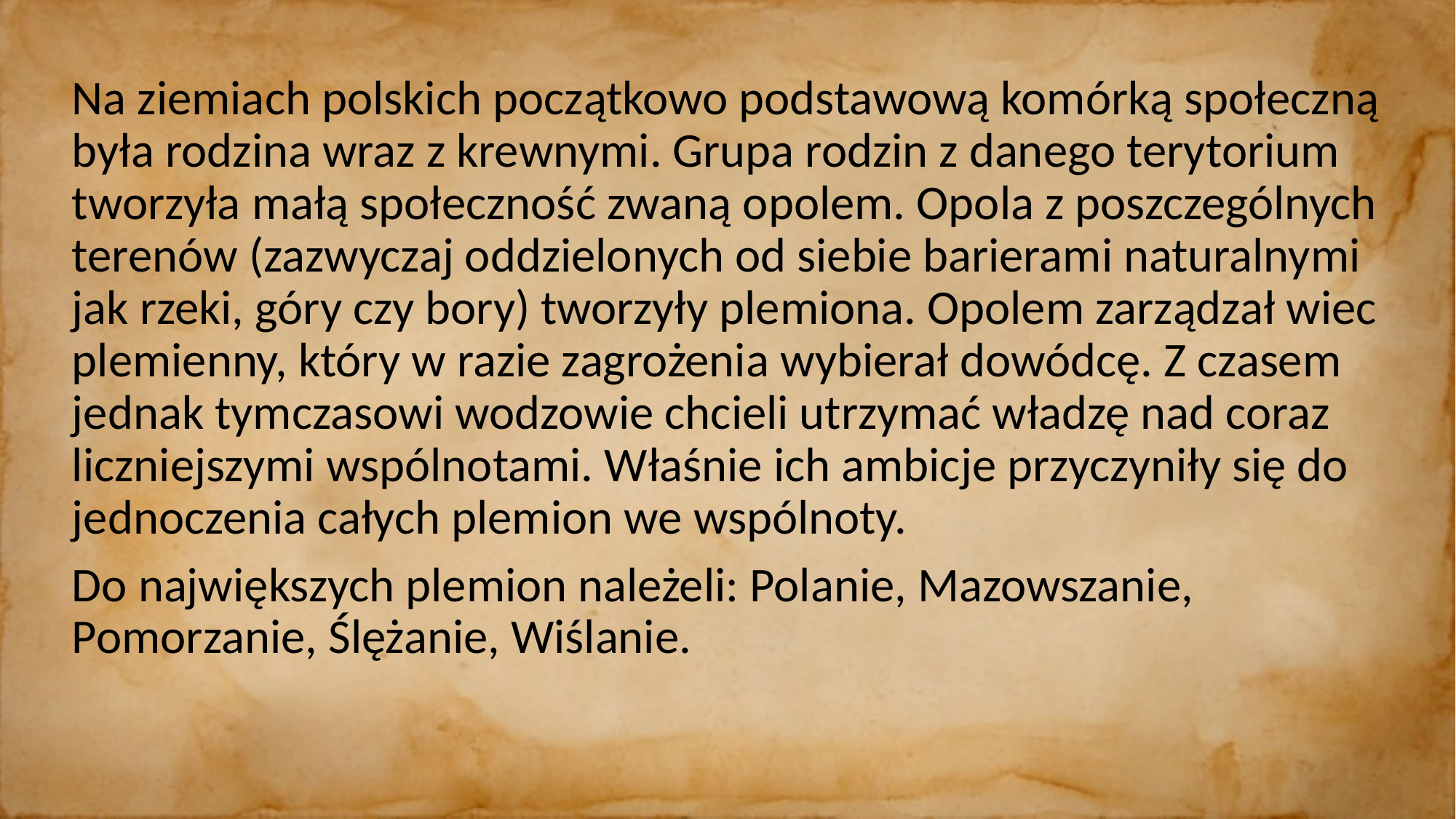

Na ziemiach polskich początkowo podstawową komórką społeczną była rodzina wraz z krewnymi. Grupa rodzin z danego terytorium tworzyła małą społeczność zwaną opolem. Opola z poszczególnych terenów (zazwyczaj oddzielonych od siebie barierami naturalnymi jak rzeki, góry czy bory) tworzyły plemiona. Opolem zarządzał wiec plemienny, który w razie zagrożenia wybierał dowódcę. Z czasem jednak tymczasowi wodzowie chcieli utrzymać władzę nad coraz liczniejszymi wspólnotami. Właśnie ich ambicje przyczyniły się do jednoczenia całych plemion we wspólnoty.
Do największych plemion należeli: Polanie, Mazowszanie, Pomorzanie, Ślężanie, Wiślanie.